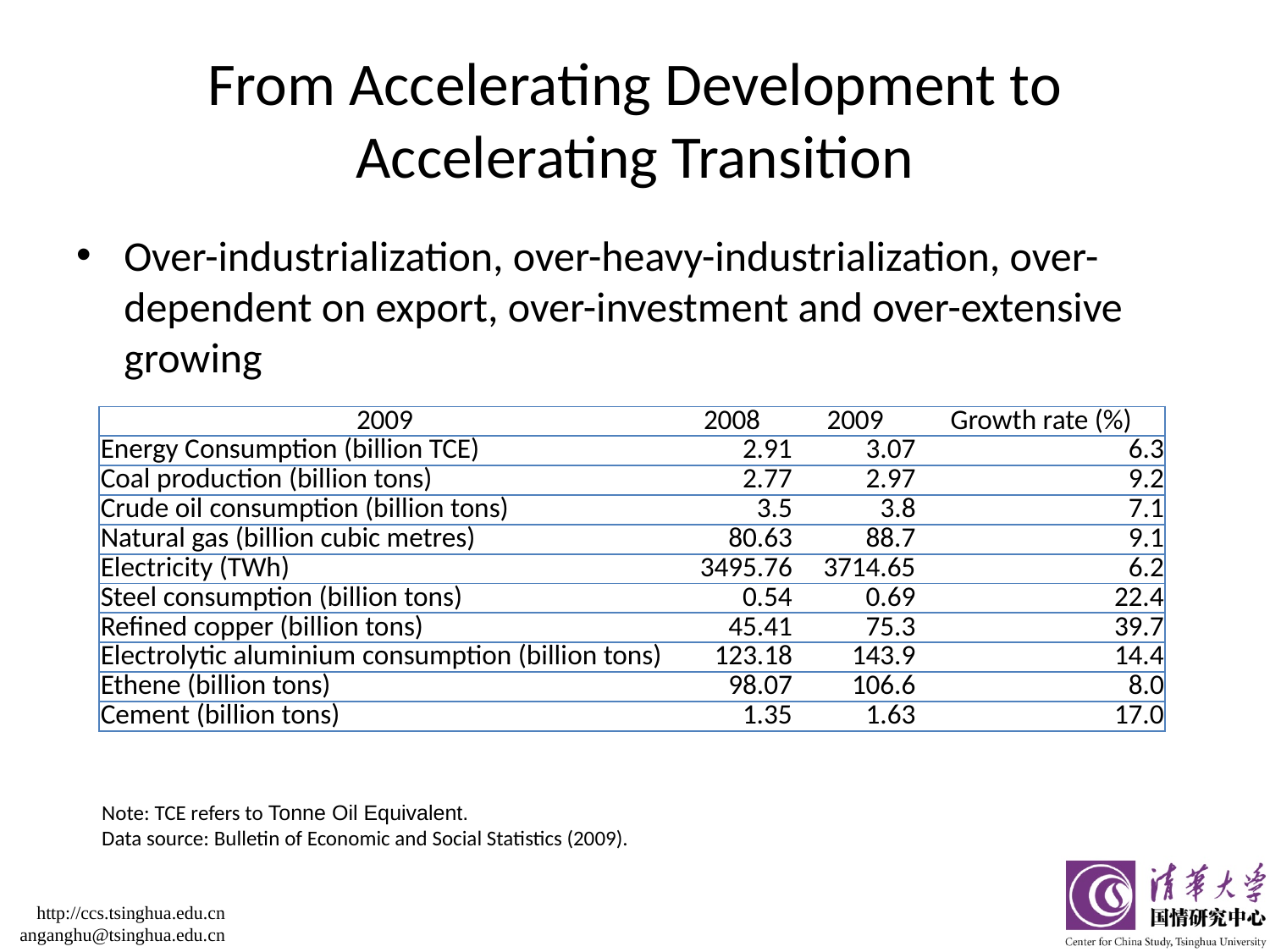

# From Accelerating Development to Accelerating Transition
Over-industrialization, over-heavy-industrialization, over-dependent on export, over-investment and over-extensive growing
| 2009 | 2008 | 2009 | Growth rate (%) |
| --- | --- | --- | --- |
| Energy Consumption (billion TCE) | 2.91 | 3.07 | 6.3 |
| Coal production (billion tons) | 2.77 | 2.97 | 9.2 |
| Crude oil consumption (billion tons) | 3.5 | 3.8 | 7.1 |
| Natural gas (billion cubic metres) | 80.63 | 88.7 | 9.1 |
| Electricity (TWh) | 3495.76 | 3714.65 | 6.2 |
| Steel consumption (billion tons) | 0.54 | 0.69 | 22.4 |
| Refined copper (billion tons) | 45.41 | 75.3 | 39.7 |
| Electrolytic aluminium consumption (billion tons) | 123.18 | 143.9 | 14.4 |
| Ethene (billion tons) | 98.07 | 106.6 | 8.0 |
| Cement (billion tons) | 1.35 | 1.63 | 17.0 |
Note: TCE refers to Tonne Oil Equivalent.
Data source: Bulletin of Economic and Social Statistics (2009).